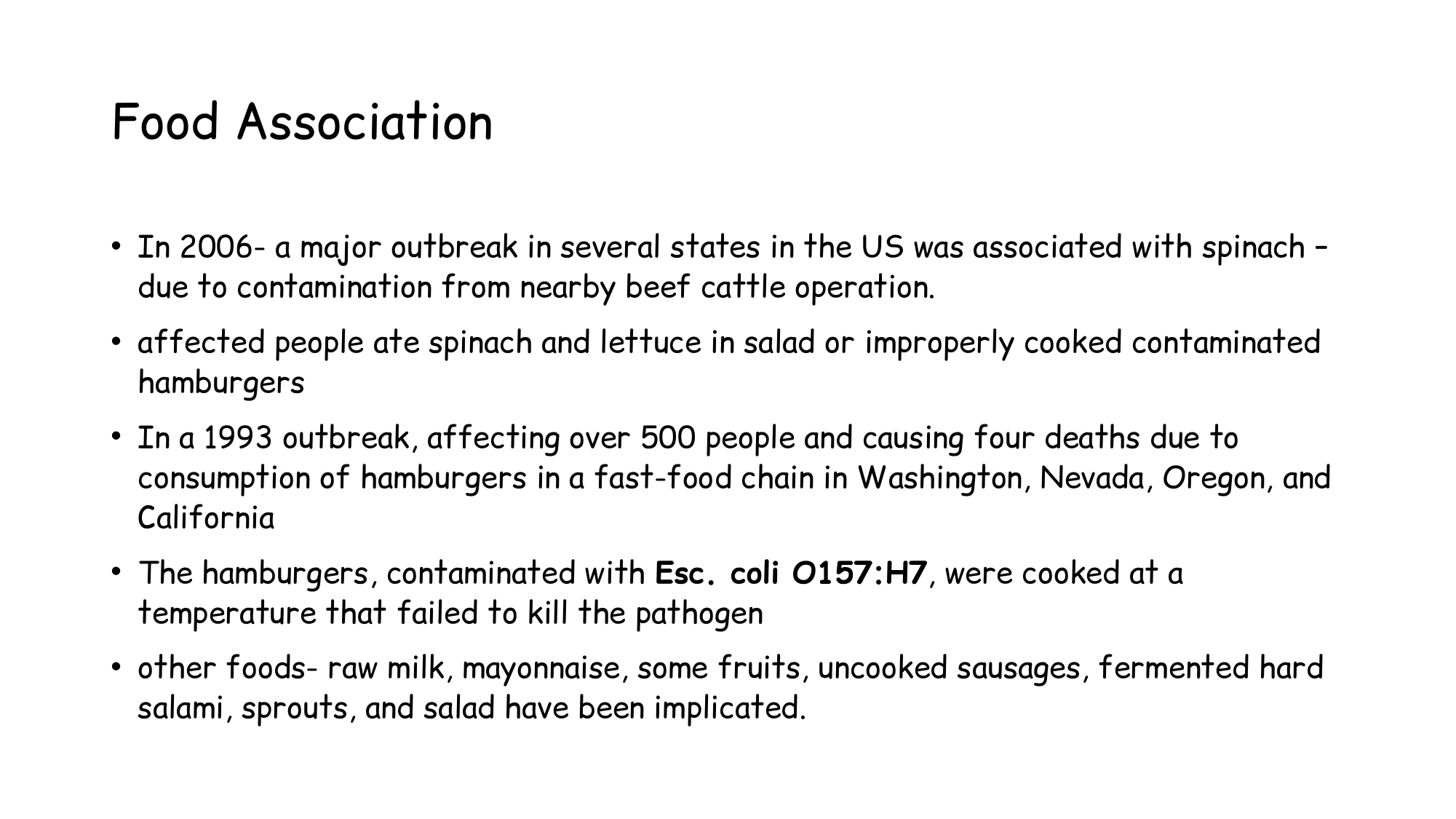

# Food Association
In 2006- a major outbreak in several states in the US was associated with spinach – due to contamination from nearby beef cattle operation.
affected people ate spinach and lettuce in salad or improperly cooked contaminated hamburgers
In a 1993 outbreak, affecting over 500 people and causing four deaths due to consumption of hamburgers in a fast-food chain in Washington, Nevada, Oregon, and California
The hamburgers, contaminated with Esc. coli O157:H7, were cooked at a temperature that failed to kill the pathogen
other foods- raw milk, mayonnaise, some fruits, uncooked sausages, fermented hard salami, sprouts, and salad have been implicated.